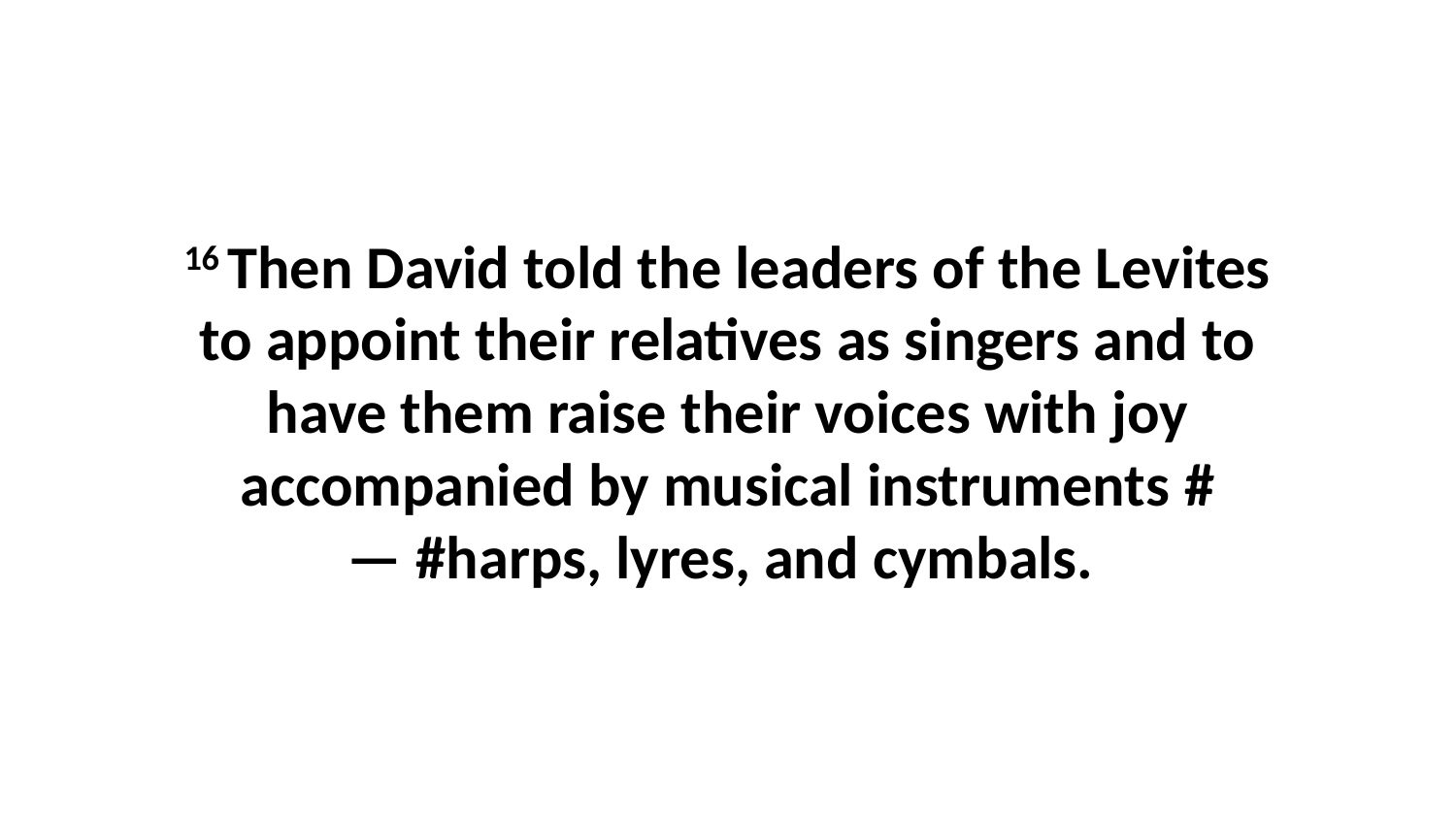

16 Then David told the leaders of the Levites to appoint their relatives as singers and to have them raise their voices with joy accompanied by musical instruments #— #harps, lyres, and cymbals.